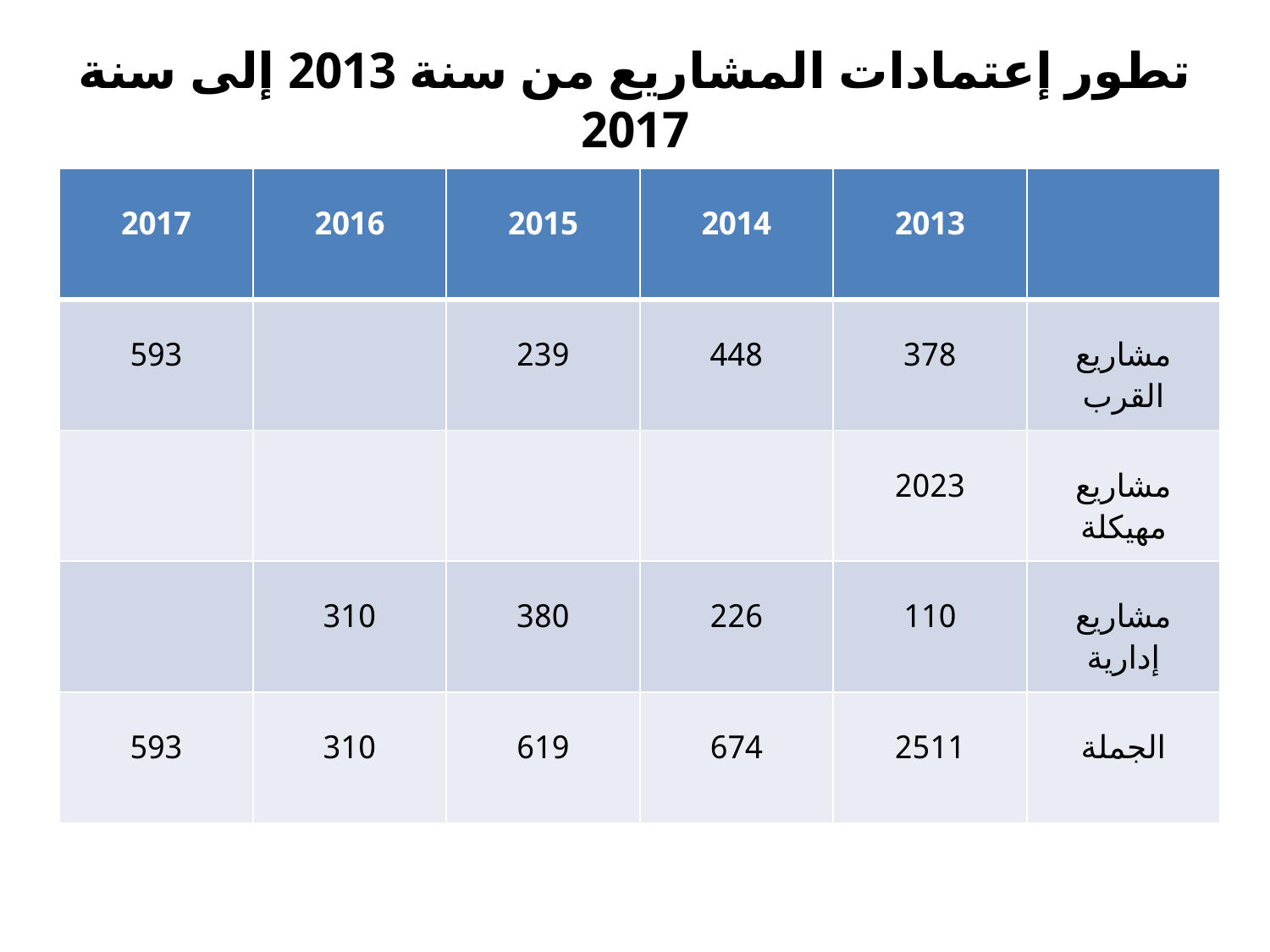

# تطور إعتمادات المشاريع من سنة 2013 إلى سنة 2017
| 2017 | 2016 | 2015 | 2014 | 2013 |  |
| --- | --- | --- | --- | --- | --- |
| 593 |  | 239 | 448 | 378 | مشاريع القرب |
|  |  |  |  | 2023 | مشاريع مهيكلة |
|  | 310 | 380 | 226 | 110 | مشاريع إدارية |
| 593 | 310 | 619 | 674 | 2511 | الجملة |